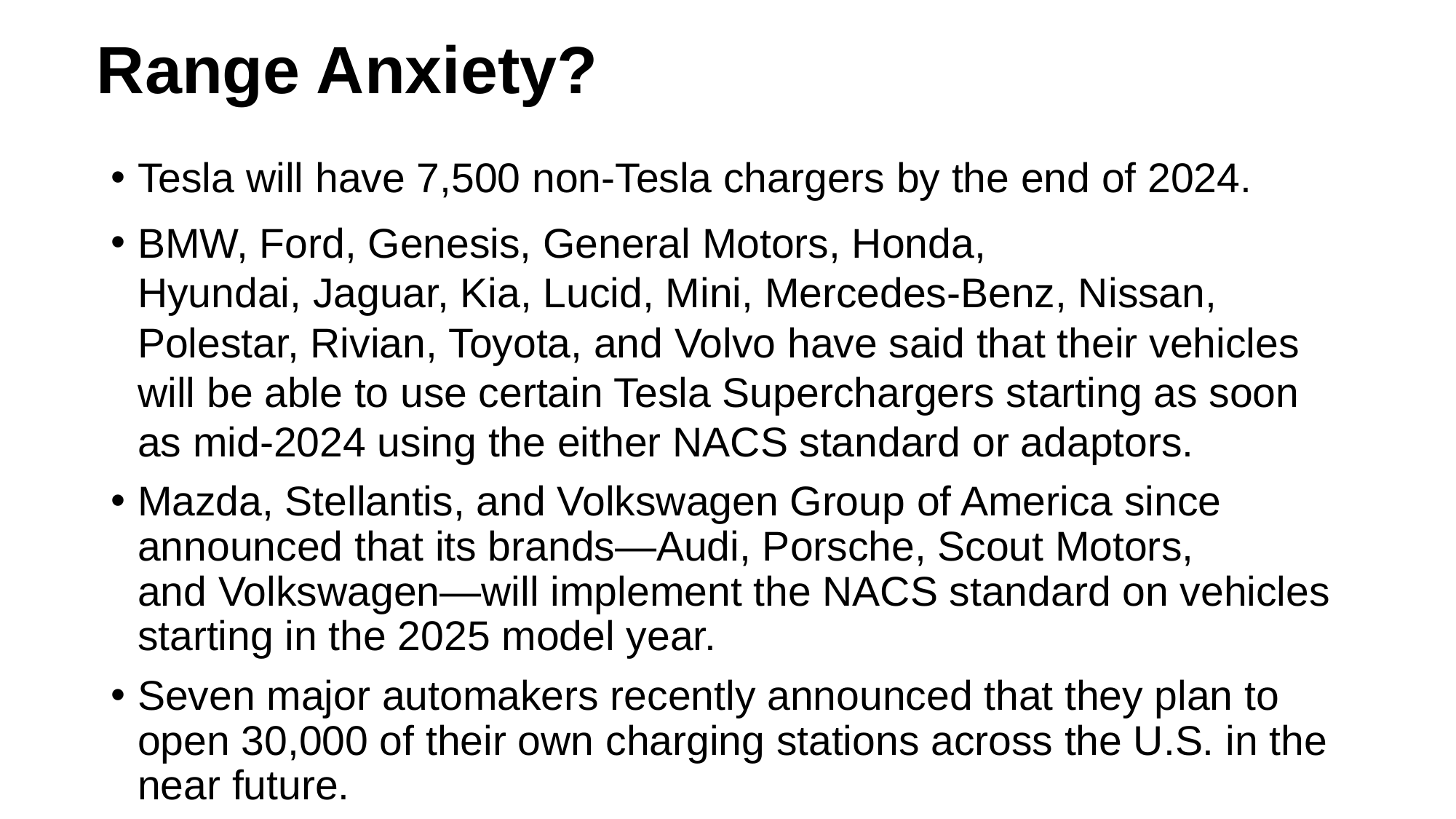

# Range Anxiety?
Tesla will have 7,500 non-Tesla chargers by the end of 2024.
BMW, Ford, Genesis, General Motors, Honda, Hyundai, Jaguar, Kia, Lucid, Mini, Mercedes-Benz, Nissan,       -Polestar, Rivian, Toyota, and Volvo have said that their vehicles will be able to use certain Tesla Superchargers starting as soon as mid-2024 using the either NACS standard or adaptors.
Mazda, Stellantis, and Volkswagen Group of America since announced that its brands—Audi, Porsche, Scout Motors, and Volkswagen—will implement the NACS standard on vehicles starting in the 2025 model year.
Seven major automakers recently announced that they plan to open 30,000 of their own charging stations across the U.S. in the near future.
11